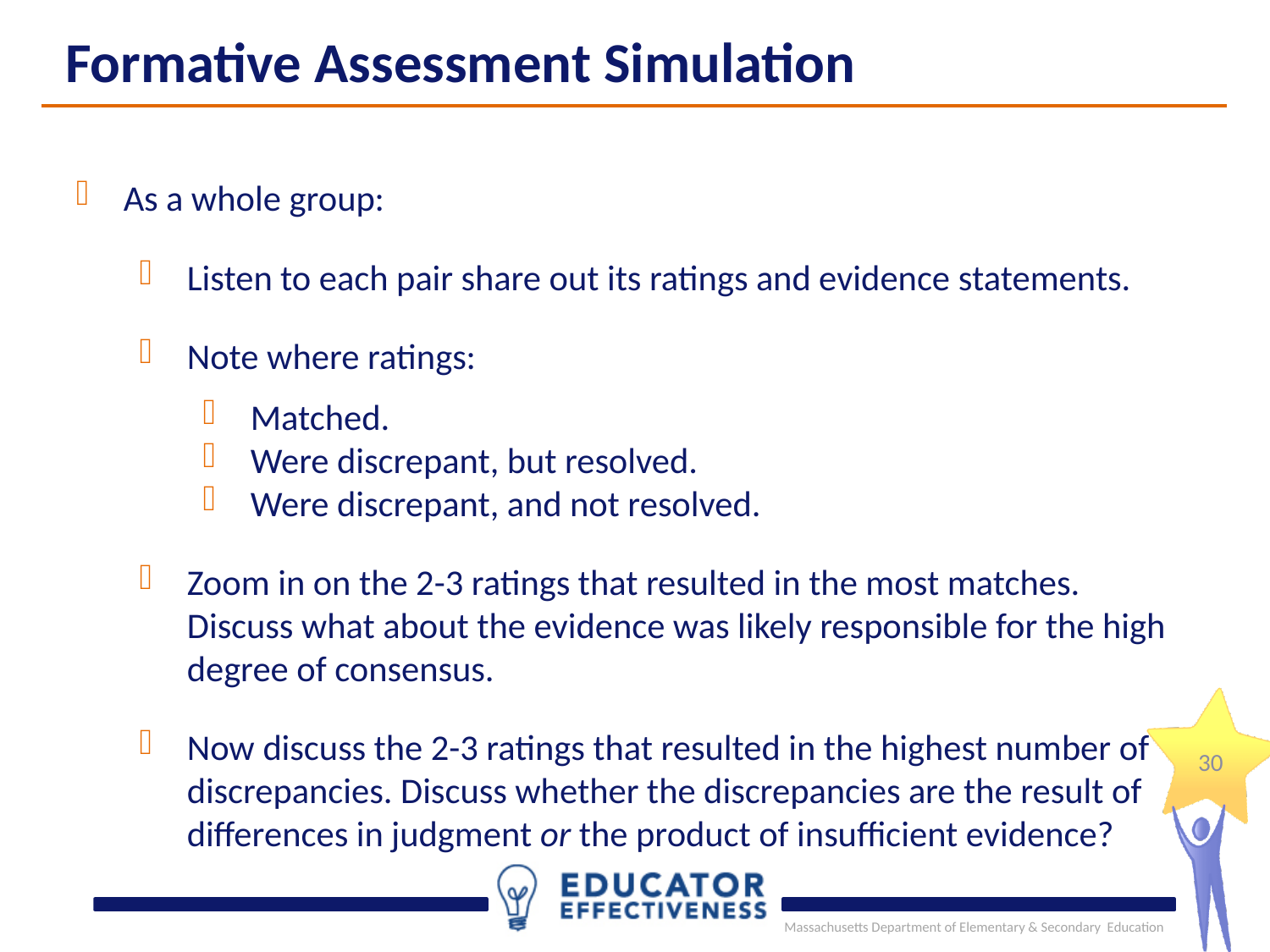

Formative Assessment Simulation

As a whole group:
Listen to each pair share out its ratings and evidence statements.
Note where ratings:
Matched.
Were discrepant, but resolved.
Were discrepant, and not resolved.
Zoom in on the 2-3 ratings that resulted in the most matches. Discuss what about the evidence was likely responsible for the high degree of consensus.
Now discuss the 2-3 ratings that resulted in the highest number of discrepancies. Discuss whether the discrepancies are the result of differences in judgment or the product of insufficient evidence?